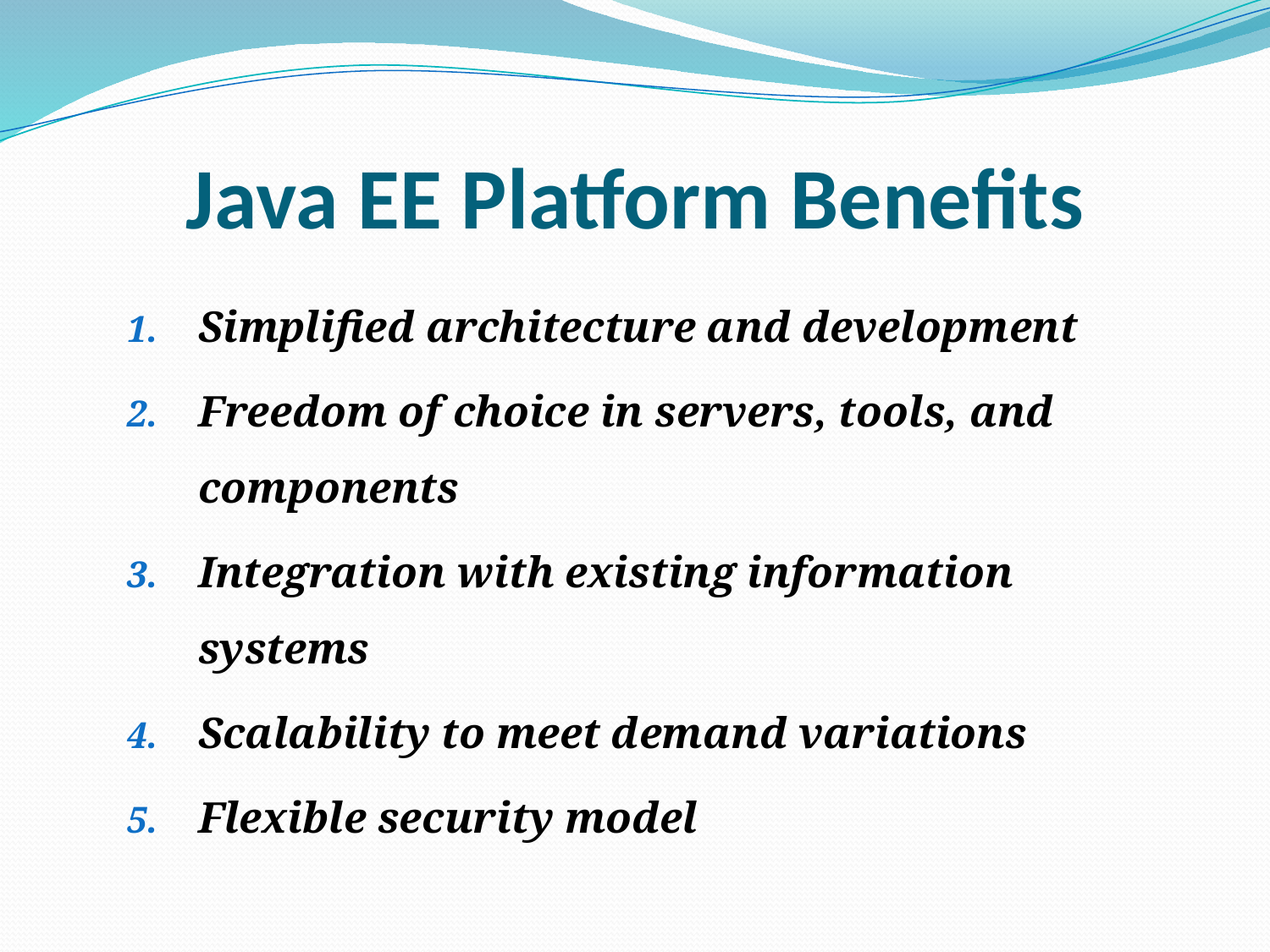

# Java EE Platform Benefits
Simplified architecture and development
Freedom of choice in servers, tools, and components
Integration with existing information systems
Scalability to meet demand variations
Flexible security model